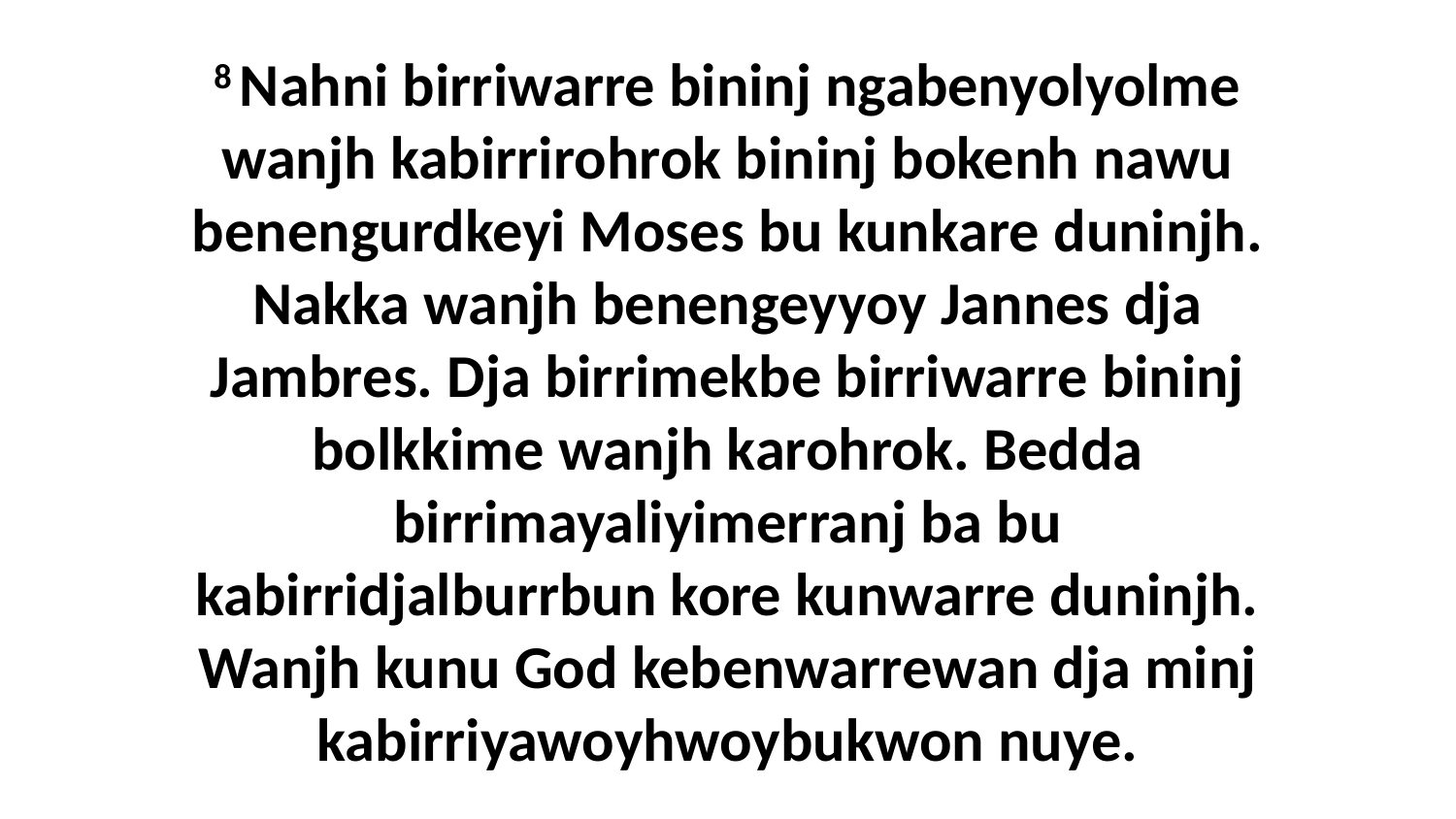

8 Nahni birriwarre bininj ngabenyolyolme wanjh kabirrirohrok bininj bokenh nawu benengurdkeyi Moses bu kunkare duninjh. Nakka wanjh benengeyyoy Jannes dja Jambres. Dja birrimekbe birriwarre bininj bolkkime wanjh karohrok. Bedda birrimayaliyimerranj ba bu kabirridjalburrbun kore kunwarre duninjh. Wanjh kunu God kebenwarrewan dja minj kabirriyawoyhwoybukwon nuye.